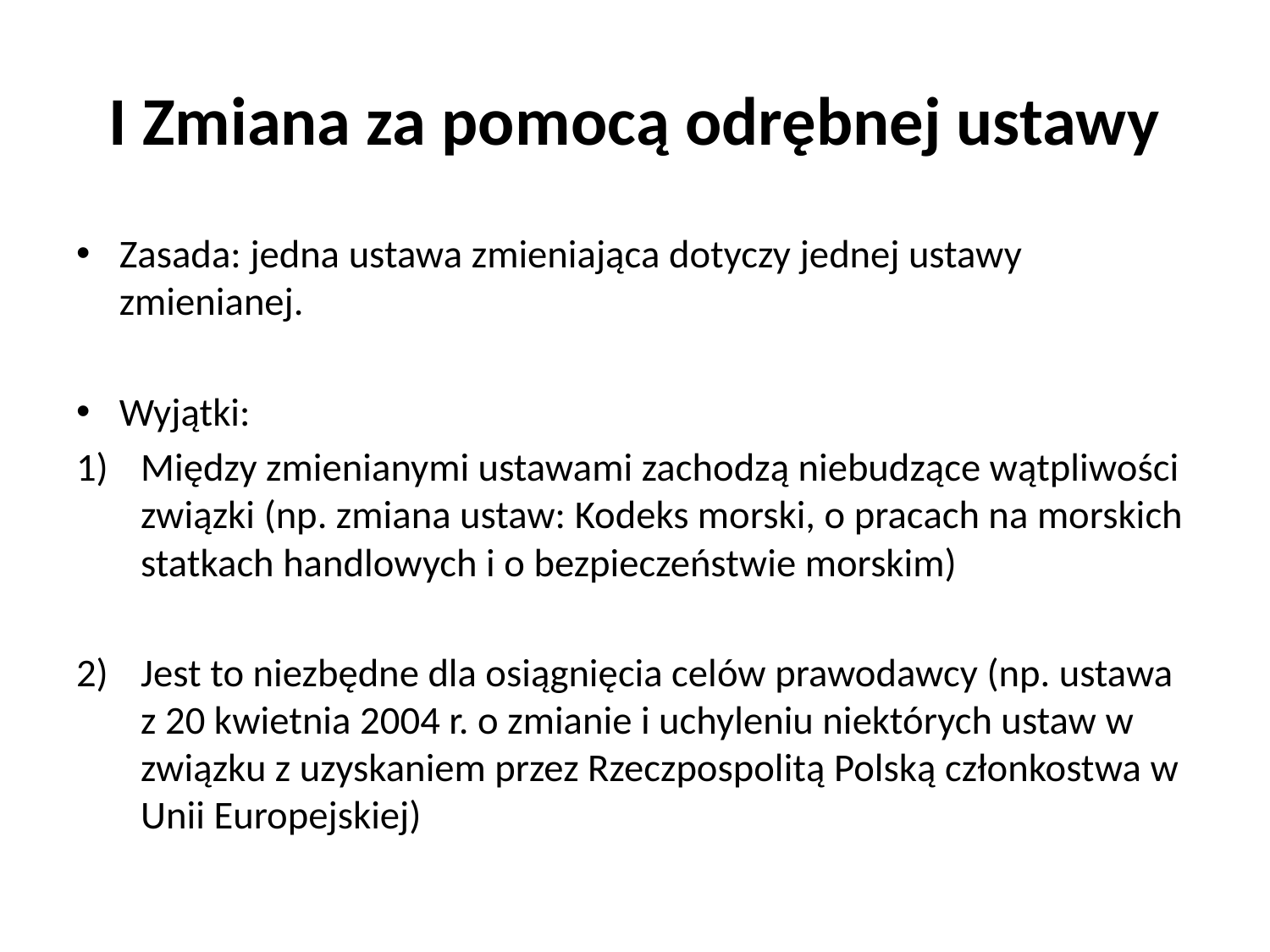

# I Zmiana za pomocą odrębnej ustawy
Zasada: jedna ustawa zmieniająca dotyczy jednej ustawy zmienianej.

Wyjątki:
Między zmienianymi ustawami zachodzą niebudzące wątpliwości związki (np. zmiana ustaw: Kodeks morski, o pracach na morskich statkach handlowych i o bezpieczeństwie morskim)

Jest to niezbędne dla osiągnięcia celów prawodawcy (np. ustawa z 20 kwietnia 2004 r. o zmianie i uchyleniu niektórych ustaw w związku z uzyskaniem przez Rzeczpospolitą Polską członkostwa w Unii Europejskiej)